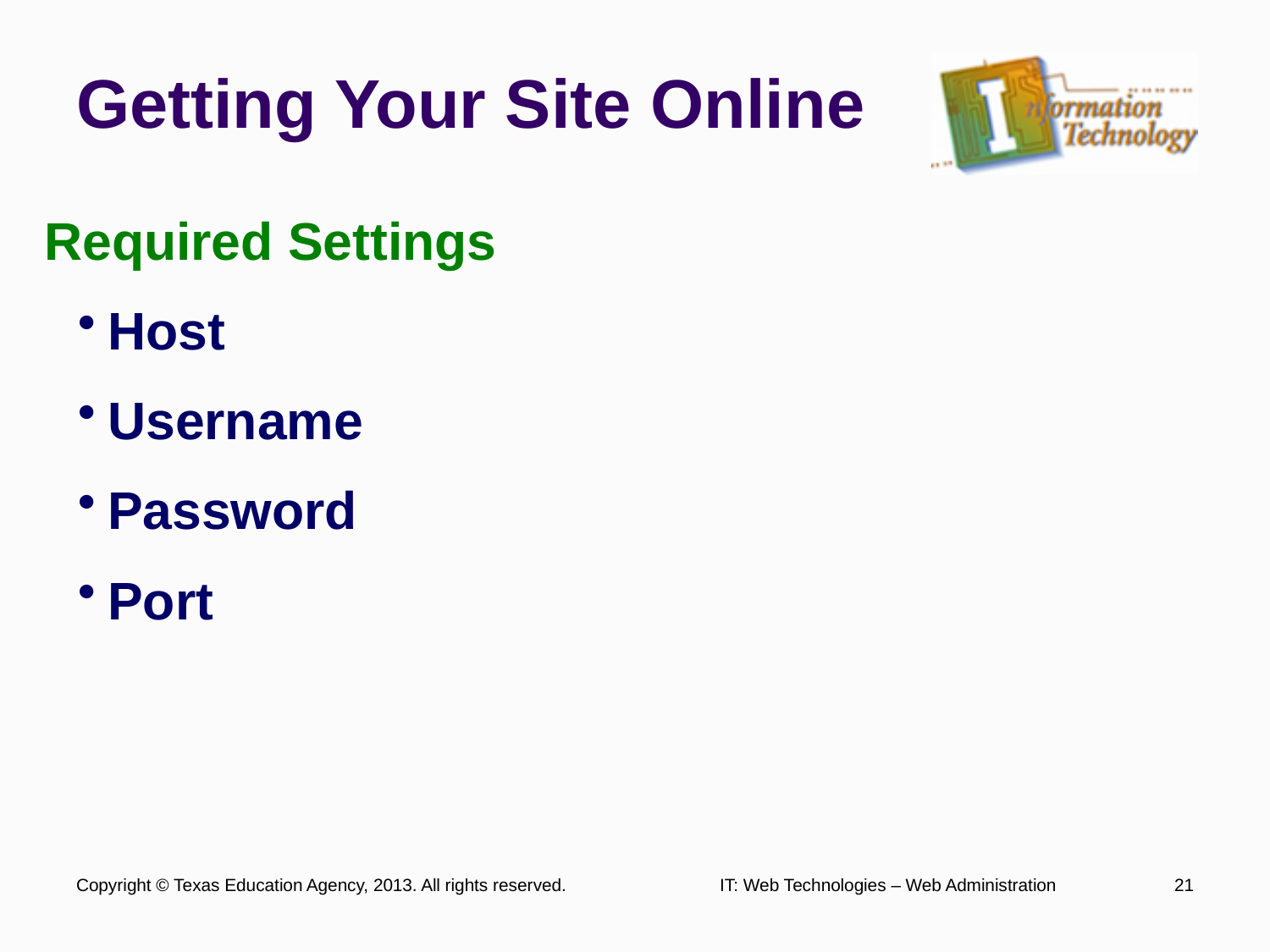

# Getting Your Site Online
Required Settings
Host
Username
Password
Port

Copyright © Texas Education Agency, 2013. All rights reserved.
IT: Web Technologies – Web Administration
21